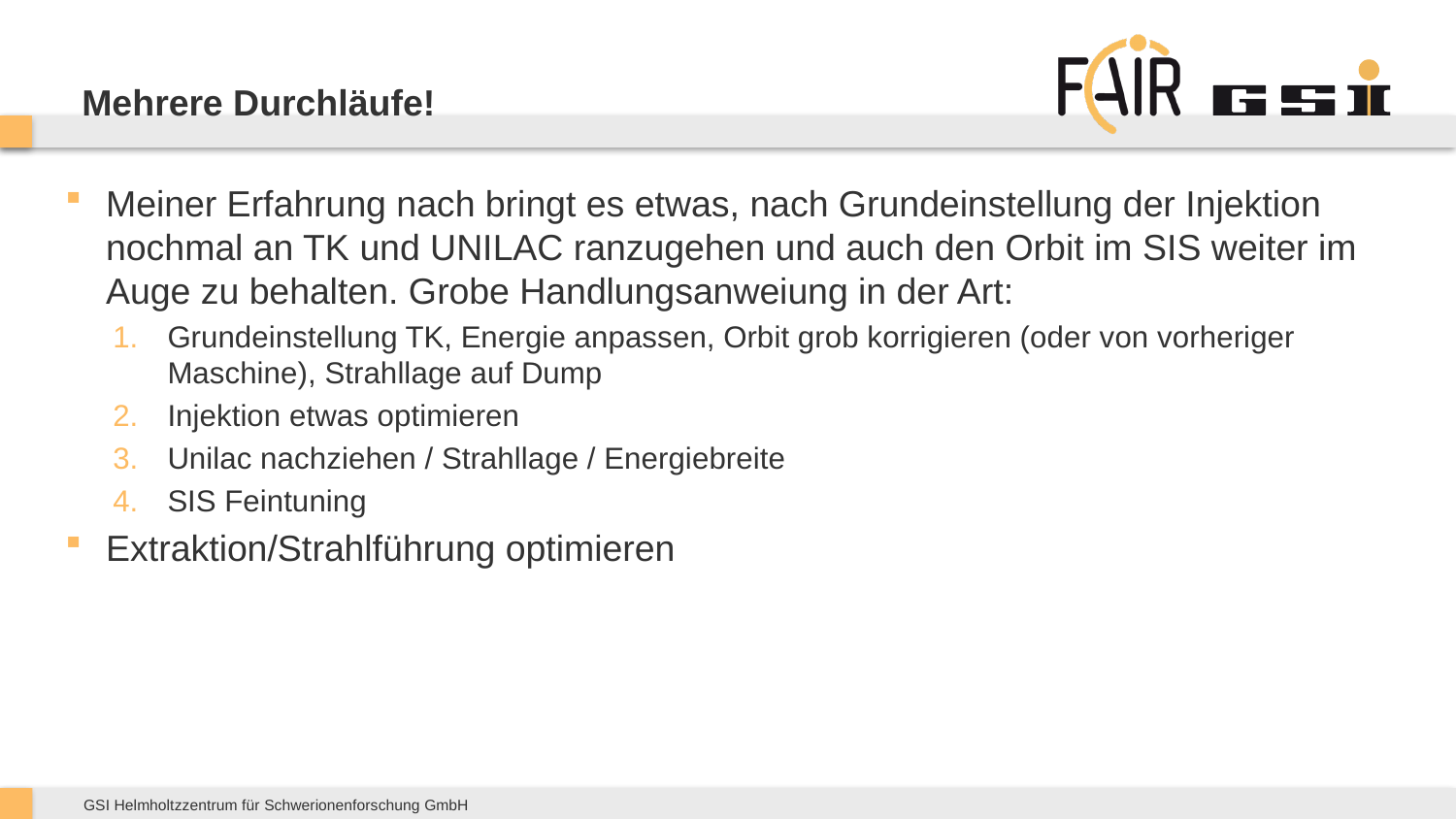

# Mehrere Durchläufe!
Meiner Erfahrung nach bringt es etwas, nach Grundeinstellung der Injektion nochmal an TK und UNILAC ranzugehen und auch den Orbit im SIS weiter im Auge zu behalten. Grobe Handlungsanweiung in der Art:
Grundeinstellung TK, Energie anpassen, Orbit grob korrigieren (oder von vorheriger Maschine), Strahllage auf Dump
Injektion etwas optimieren
Unilac nachziehen / Strahllage / Energiebreite
SIS Feintuning
Extraktion/Strahlführung optimieren